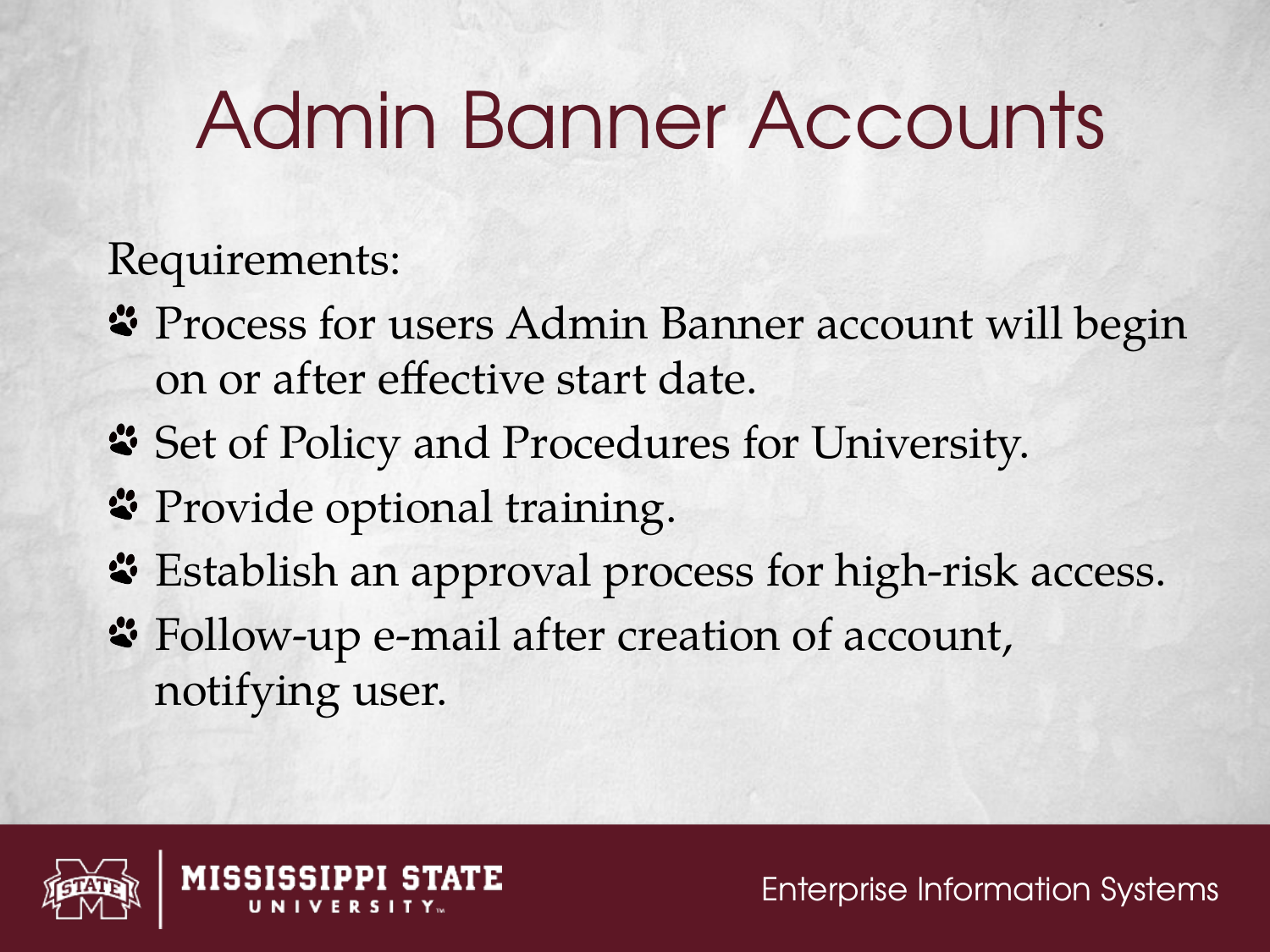

# Admin Banner Accounts
Requirements:
Process for users Admin Banner account will begin on or after effective start date.
Set of Policy and Procedures for University.
Provide optional training.
Establish an approval process for high-risk access.
Follow-up e-mail after creation of account, notifying user.